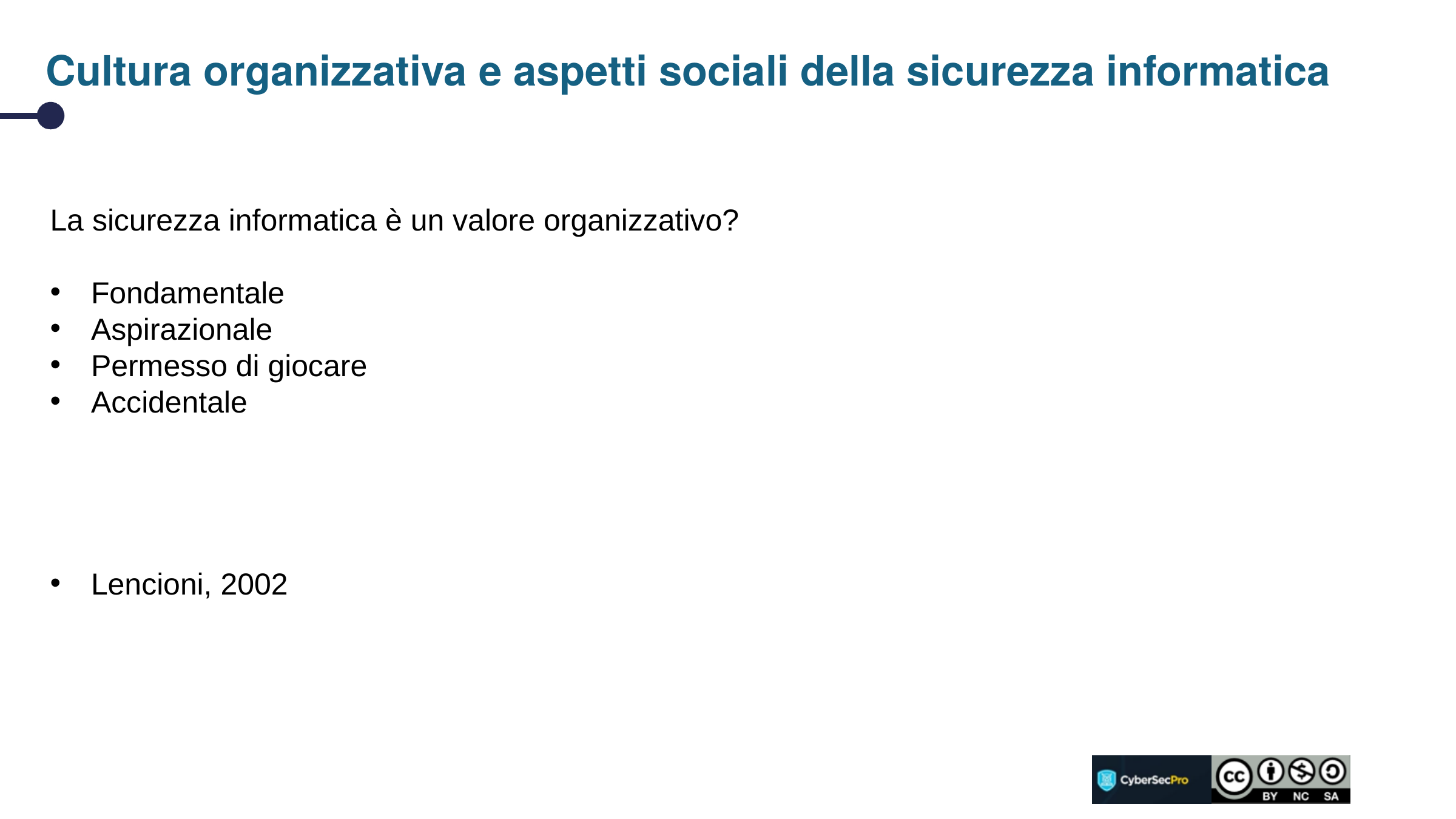

# Cultura organizzativa e aspetti sociali della sicurezza informatica
La sicurezza informatica è un valore organizzativo?

Fondamentale
Aspirazionale
Permesso di giocare
Accidentale

Lencioni, 2002